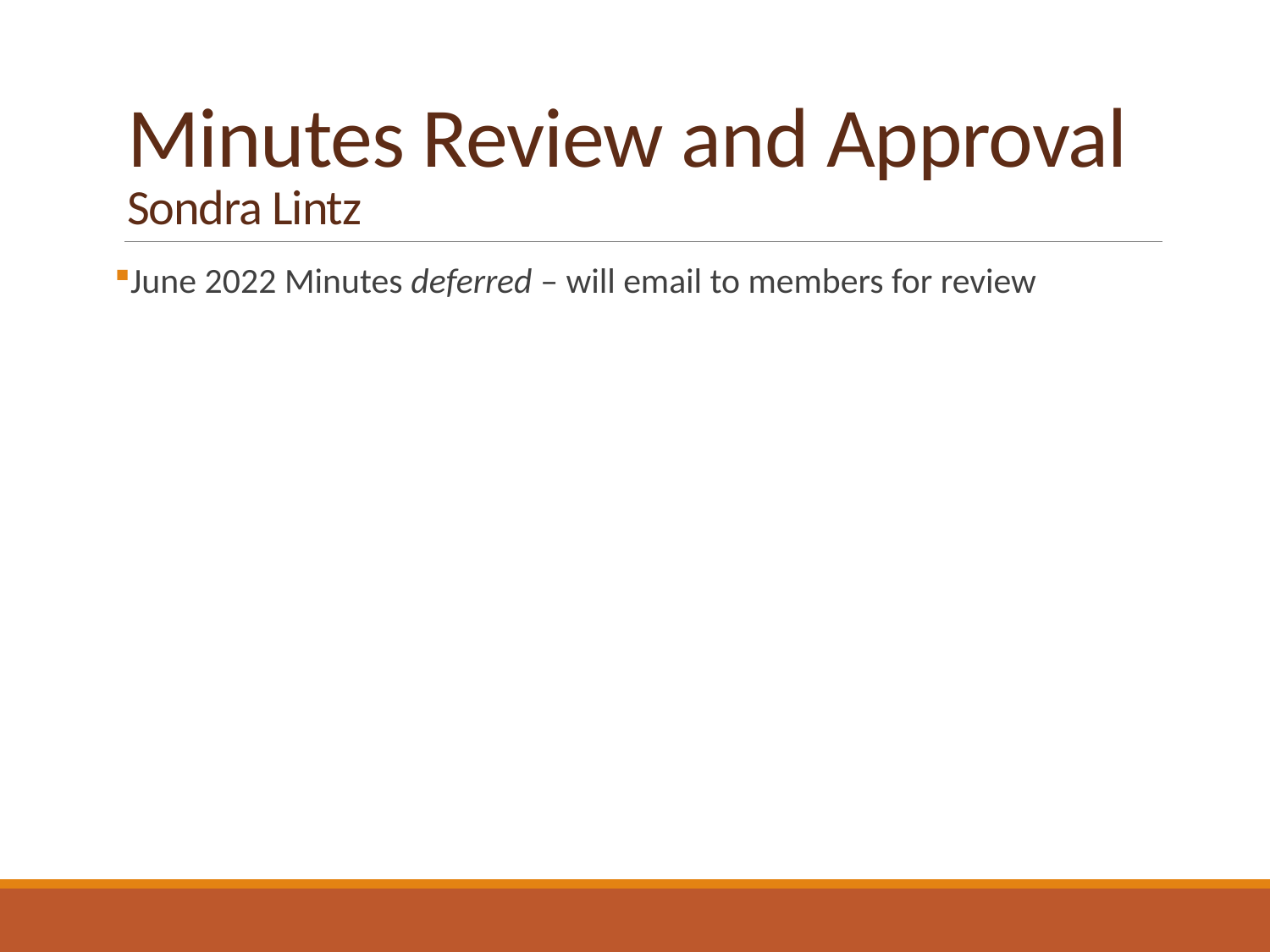

# Minutes Review and Approval Sondra Lintz
June 2022 Minutes deferred – will email to members for review